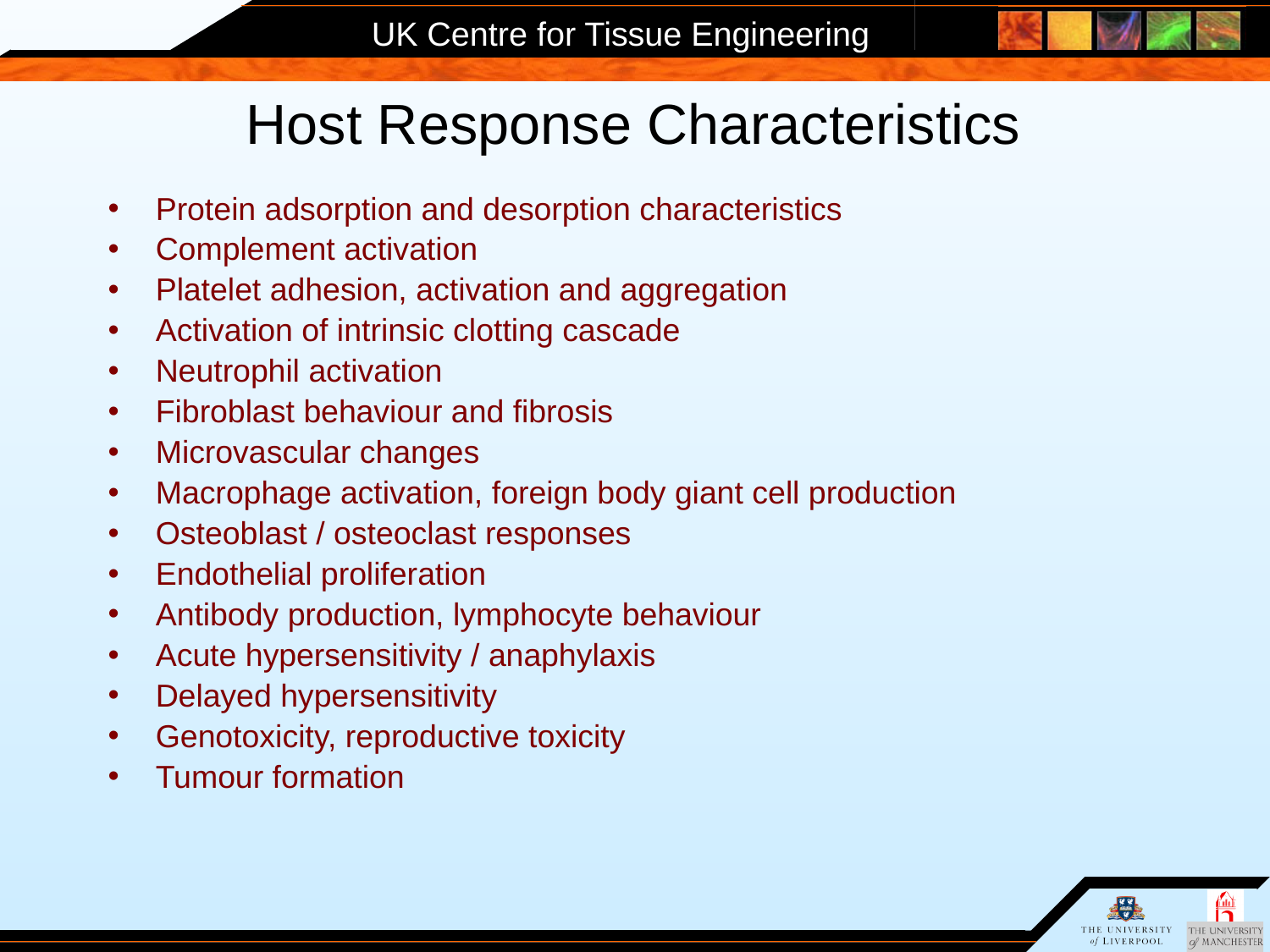

# Host Response Characteristics
Protein adsorption and desorption characteristics
Complement activation
Platelet adhesion, activation and aggregation
Activation of intrinsic clotting cascade
Neutrophil activation
Fibroblast behaviour and fibrosis
Microvascular changes
Macrophage activation, foreign body giant cell production
Osteoblast / osteoclast responses
Endothelial proliferation
Antibody production, lymphocyte behaviour
Acute hypersensitivity / anaphylaxis
Delayed hypersensitivity
Genotoxicity, reproductive toxicity
Tumour formation